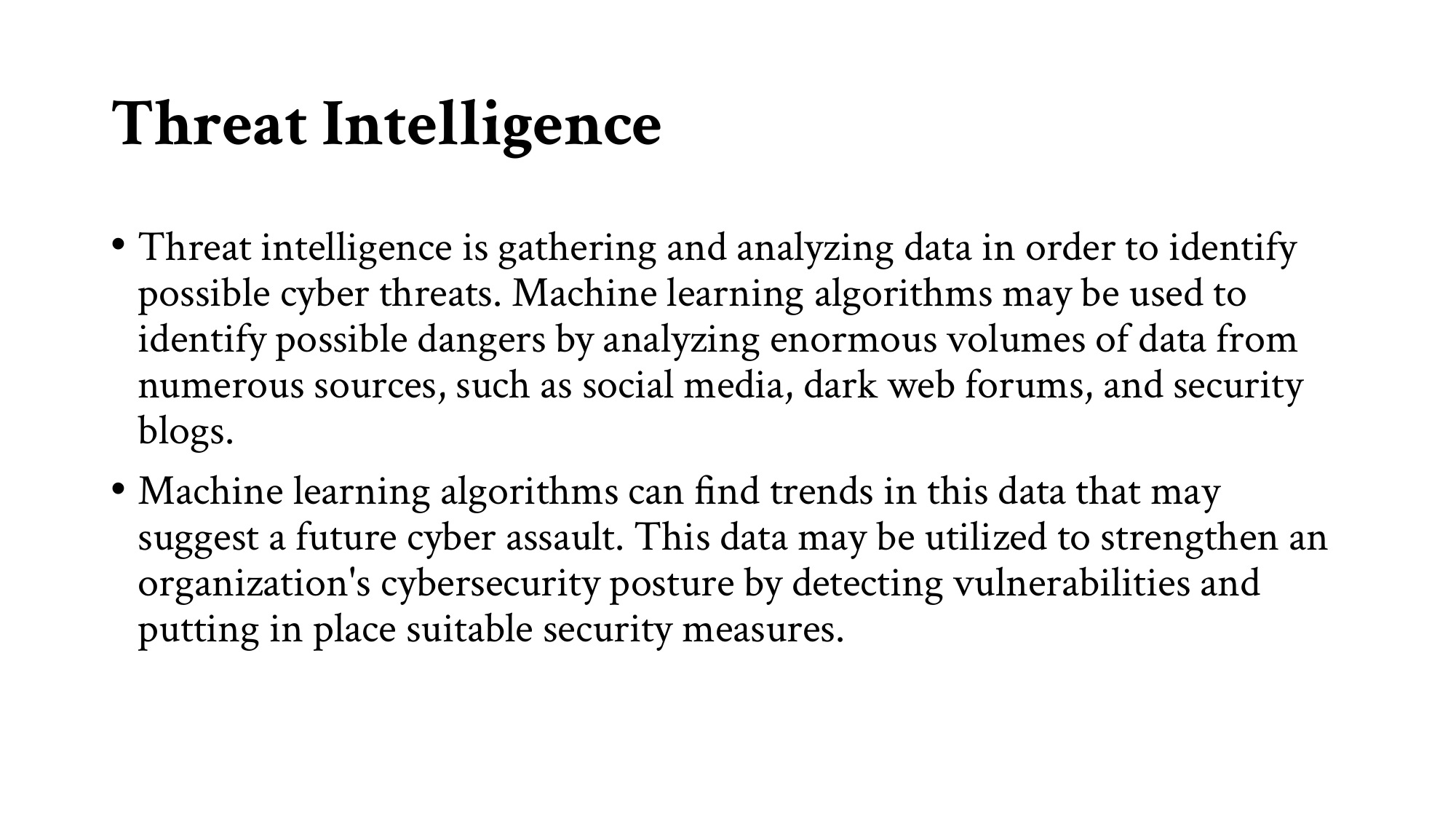

# Threat Intelligence
Threat intelligence is gathering and analyzing data in order to identify possible cyber threats. Machine learning algorithms may be used to identify possible dangers by analyzing enormous volumes of data from numerous sources, such as social media, dark web forums, and security blogs.
Machine learning algorithms can find trends in this data that may suggest a future cyber assault. This data may be utilized to strengthen an organization's cybersecurity posture by detecting vulnerabilities and putting in place suitable security measures.